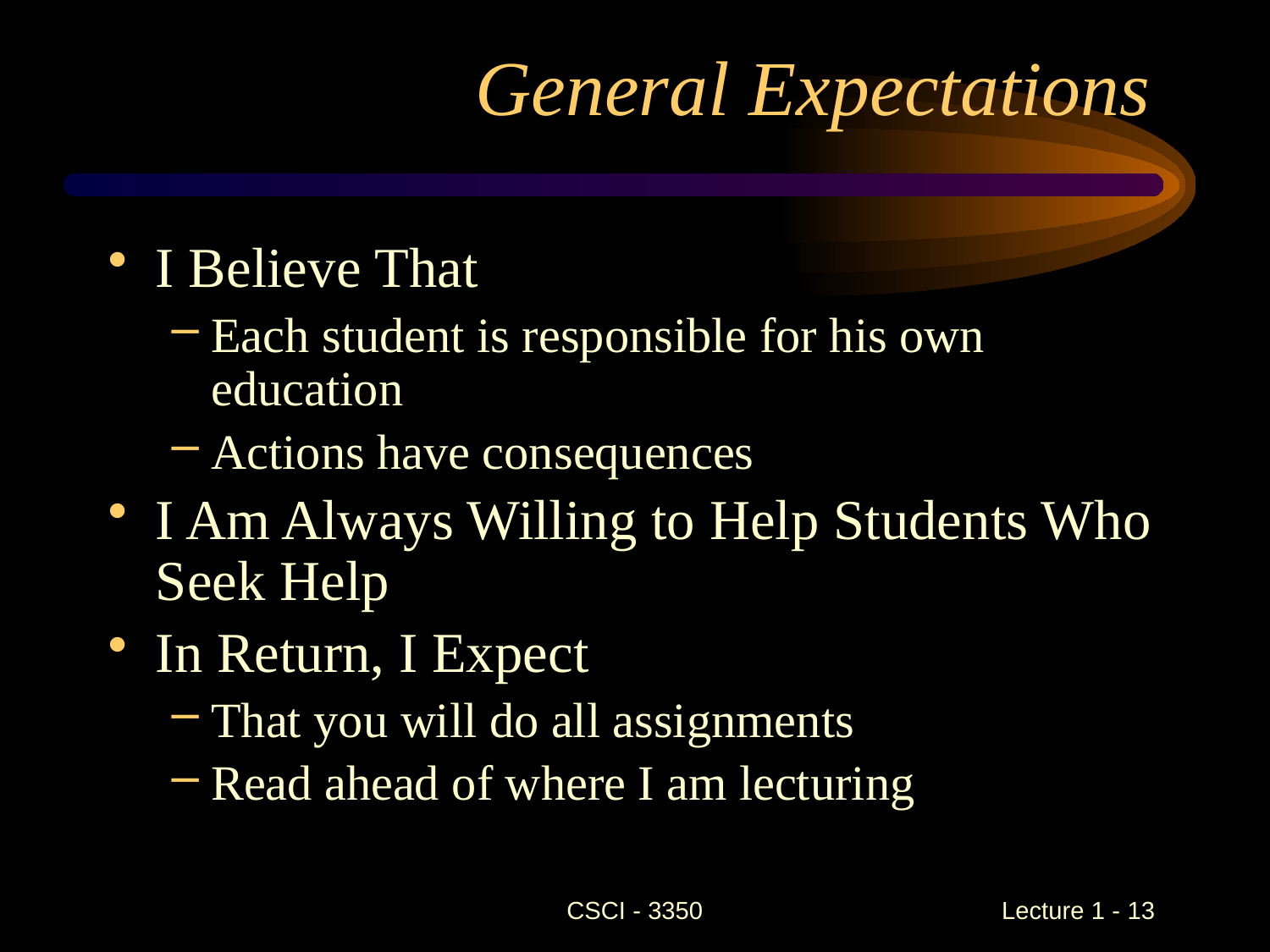

# General Expectations
I Believe That
Each student is responsible for his own education
Actions have consequences
I Am Always Willing to Help Students Who Seek Help
In Return, I Expect
That you will do all assignments
Read ahead of where I am lecturing

CSCI - 3350
Lecture 1 - 13